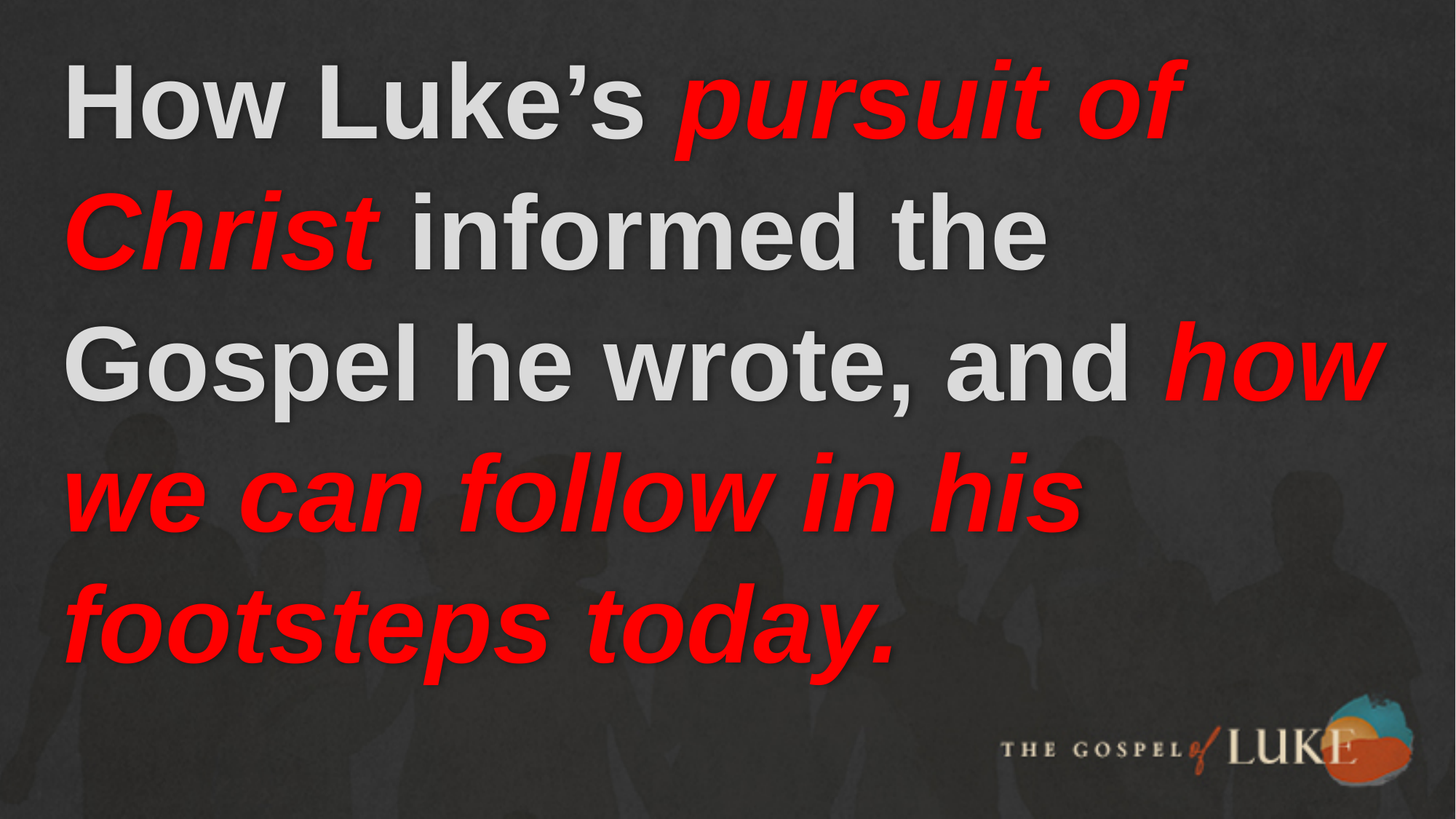

# How Luke’s pursuit of Christ informed the Gospel he wrote, and how we can follow in his footsteps today.